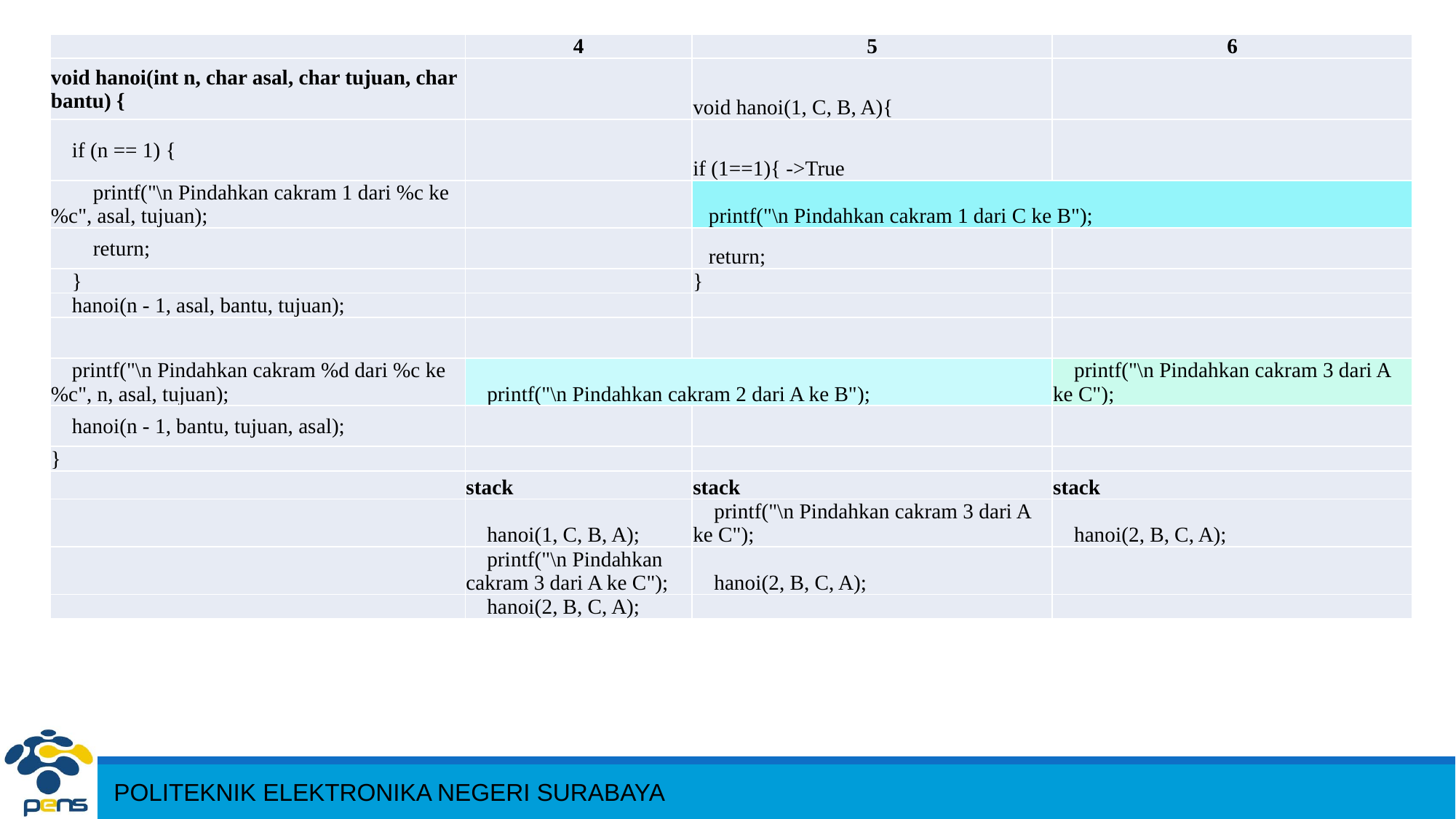

|  | 4 | 5 | 6 |
| --- | --- | --- | --- |
| void hanoi(int n, char asal, char tujuan, char bantu) { |  | void hanoi(1, C, B, A){ |  |
| if (n == 1) { |  | if (1==1){ ->True |  |
| printf("\n Pindahkan cakram 1 dari %c ke %c", asal, tujuan); |  | printf("\n Pindahkan cakram 1 dari C ke B"); |  |
| return; |  | return; |  |
| } |  | } |  |
| hanoi(n - 1, asal, bantu, tujuan); |  |  |  |
|  |  |  |  |
| printf("\n Pindahkan cakram %d dari %c ke %c", n, asal, tujuan); | printf("\n Pindahkan cakram 2 dari A ke B"); |  | printf("\n Pindahkan cakram 3 dari A ke C"); |
| hanoi(n - 1, bantu, tujuan, asal); |  |  |  |
| } |  |  |  |
|  | stack | stack | stack |
|  | hanoi(1, C, B, A); | printf("\n Pindahkan cakram 3 dari A ke C"); | hanoi(2, B, C, A); |
|  | printf("\n Pindahkan cakram 3 dari A ke C"); | hanoi(2, B, C, A); |  |
|  | hanoi(2, B, C, A); |  |  |
#